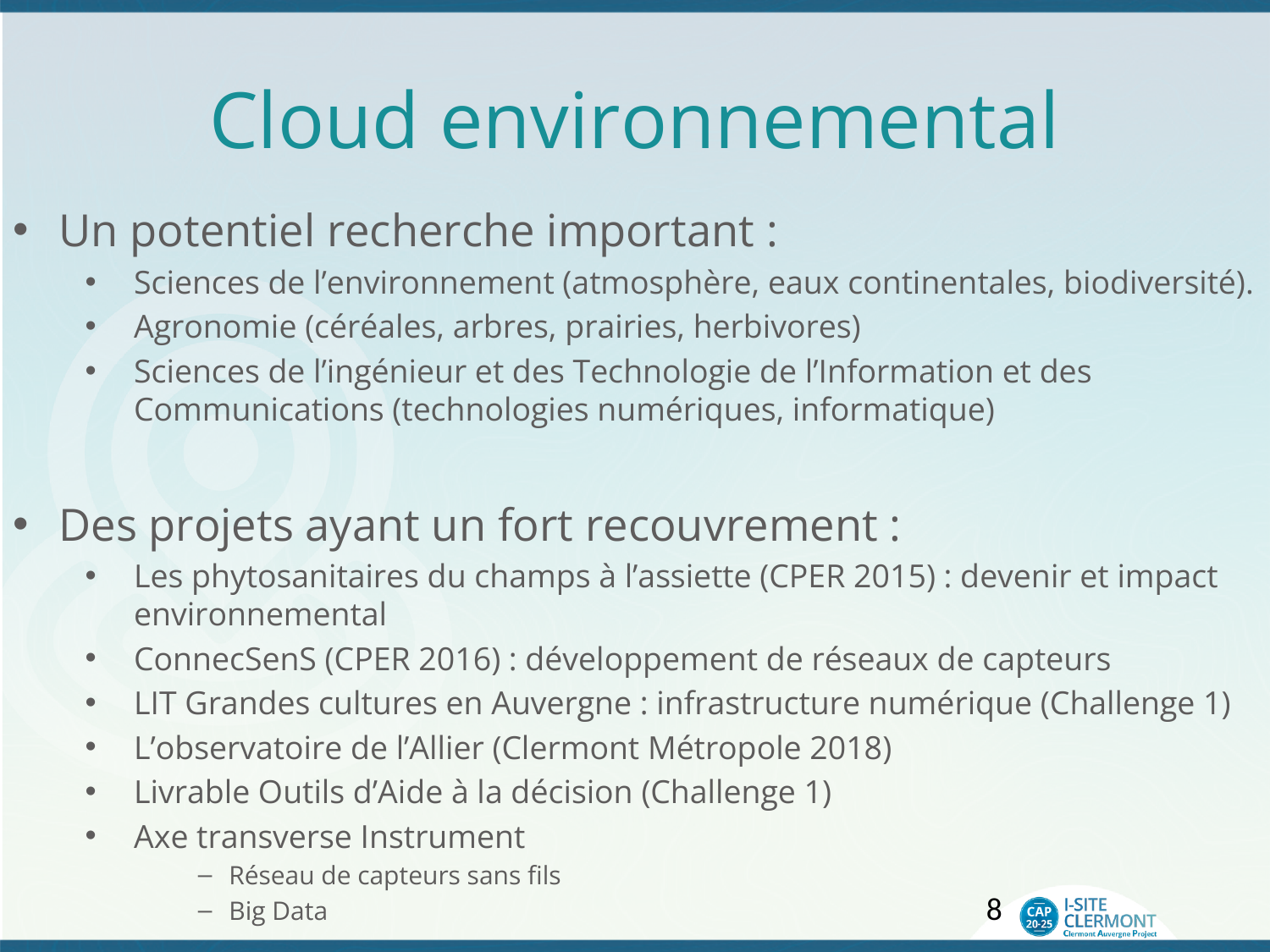

# Cloud environnemental
Un potentiel recherche important :
Sciences de l’environnement (atmosphère, eaux continentales, biodiversité).
Agronomie (céréales, arbres, prairies, herbivores)
Sciences de l’ingénieur et des Technologie de l’Information et des Communications (technologies numériques, informatique)

Des projets ayant un fort recouvrement :
Les phytosanitaires du champs à l’assiette (CPER 2015) : devenir et impact environnemental
ConnecSenS (CPER 2016) : développement de réseaux de capteurs
LIT Grandes cultures en Auvergne : infrastructure numérique (Challenge 1)
L’observatoire de l’Allier (Clermont Métropole 2018)
Livrable Outils d’Aide à la décision (Challenge 1)
Axe transverse Instrument
Réseau de capteurs sans fils
Big Data

8